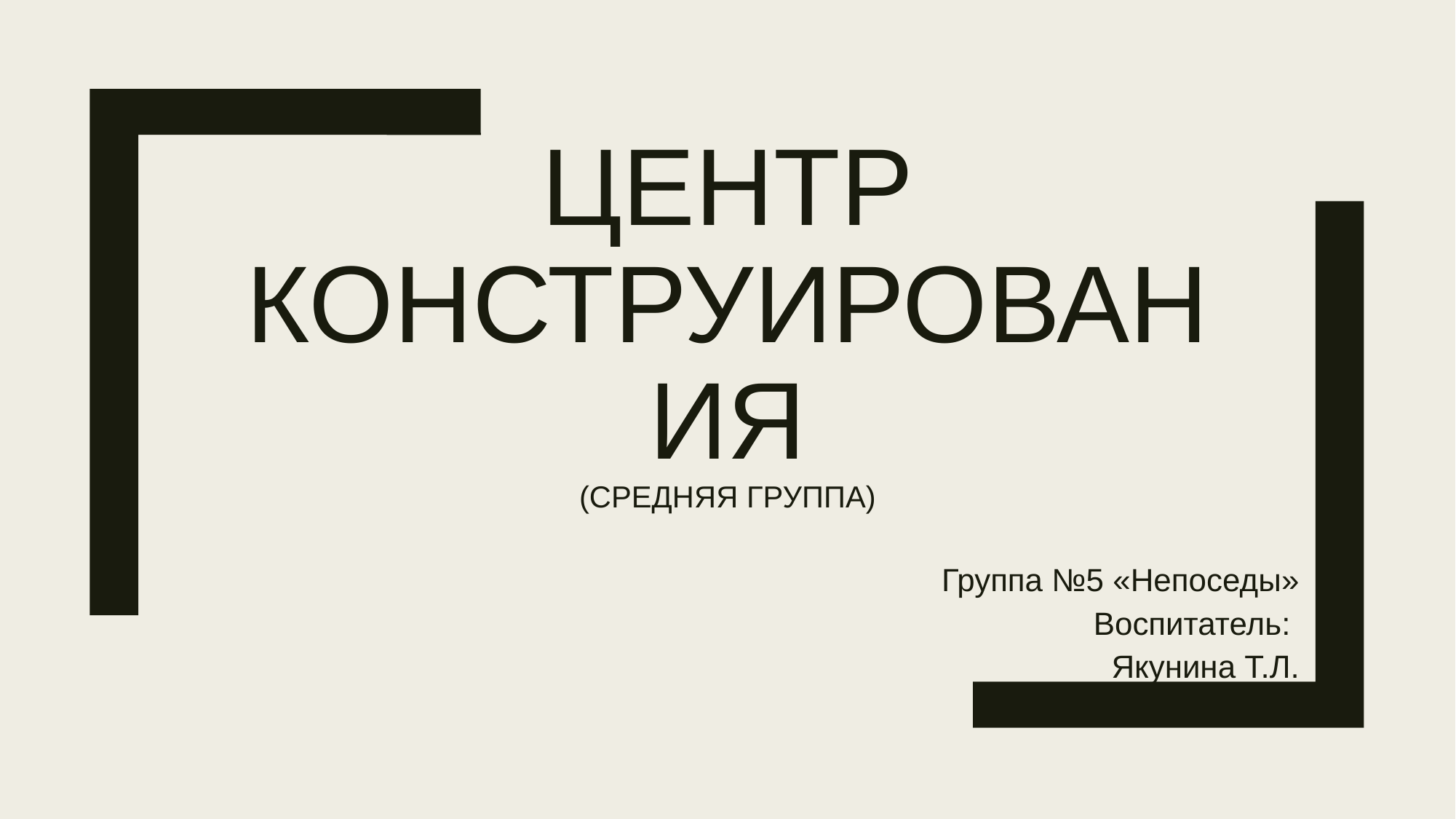

# Центр конструирования (средняя группа)
Группа №5 «Непоседы»
Воспитатель:
Якунина Т.Л.